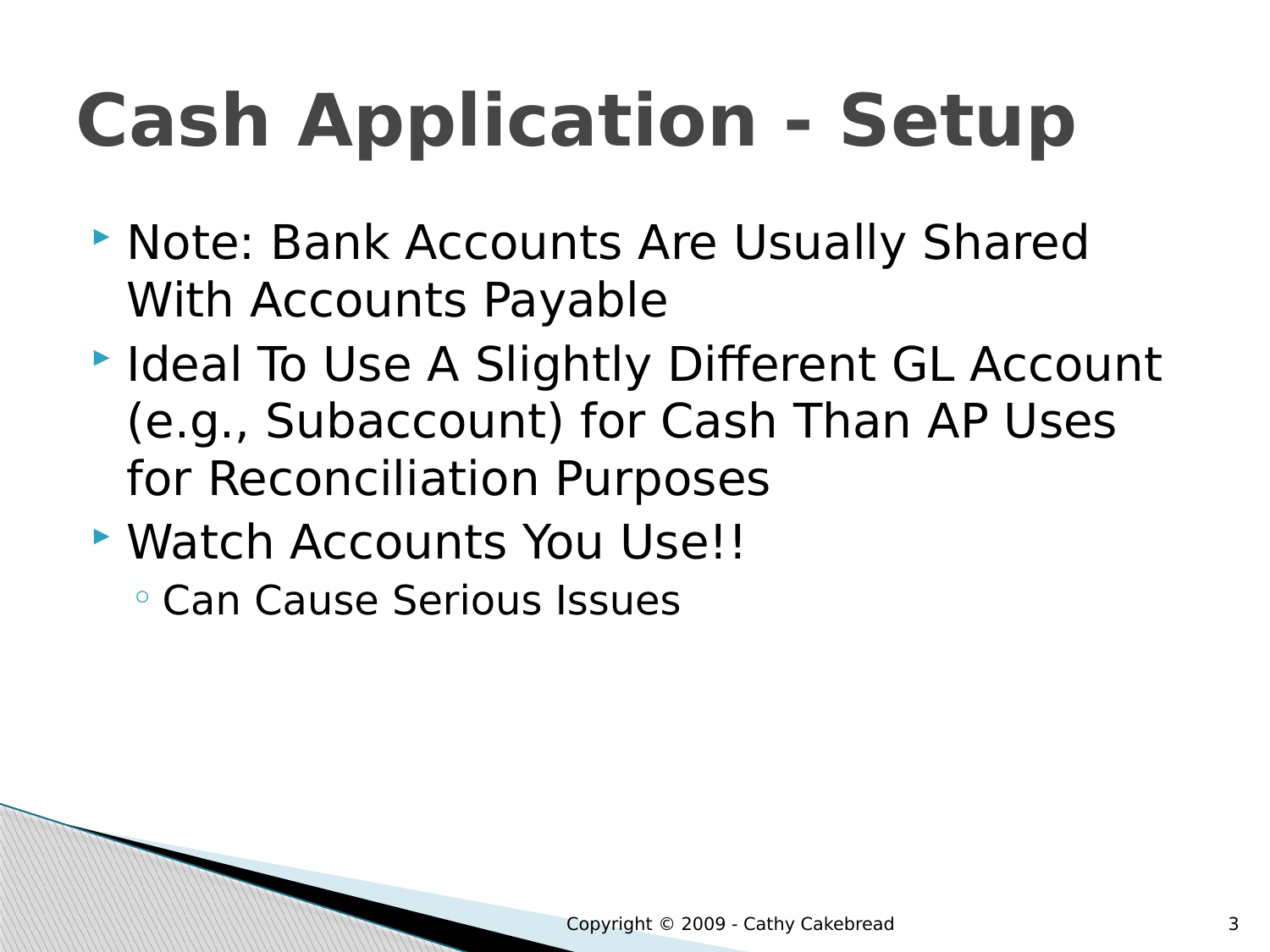

# Cash Application - Setup
Note: Bank Accounts Are Usually Shared With Accounts Payable
Ideal To Use A Slightly Different GL Account (e.g., Subaccount) for Cash Than AP Uses for Reconciliation Purposes
Watch Accounts You Use!!
Can Cause Serious Issues

Copyright © 2009 - Cathy Cakebread
3